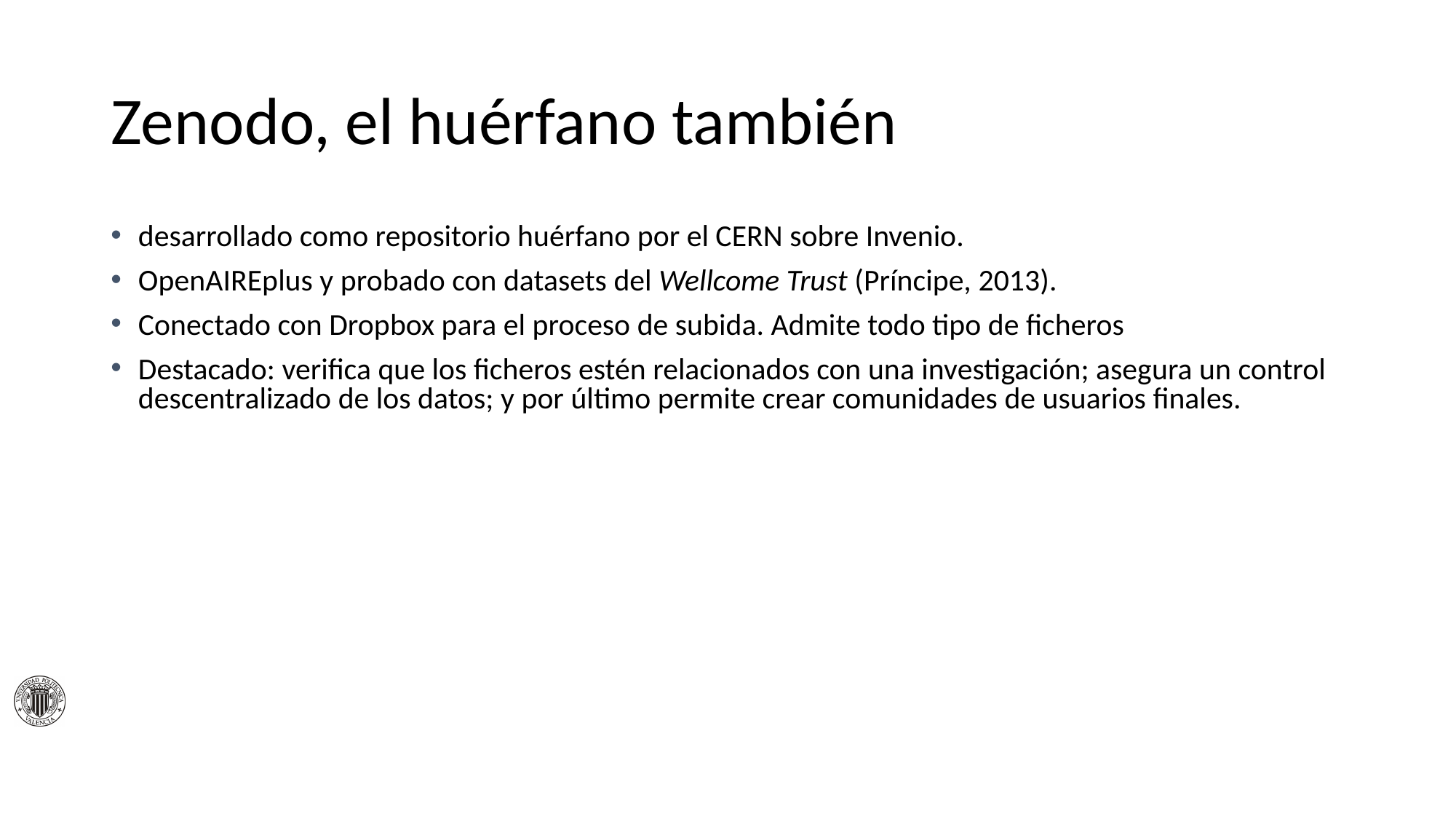

# Zenodo, el huérfano también
desarrollado como repositorio huérfano por el CERN sobre Invenio.
OpenAIREplus y probado con datasets del Wellcome Trust (Príncipe, 2013).
Conectado con Dropbox para el proceso de subida. Admite todo tipo de ficheros
Destacado: verifica que los ficheros estén relacionados con una investigación; asegura un control descentralizado de los datos; y por último permite crear comunidades de usuarios finales.